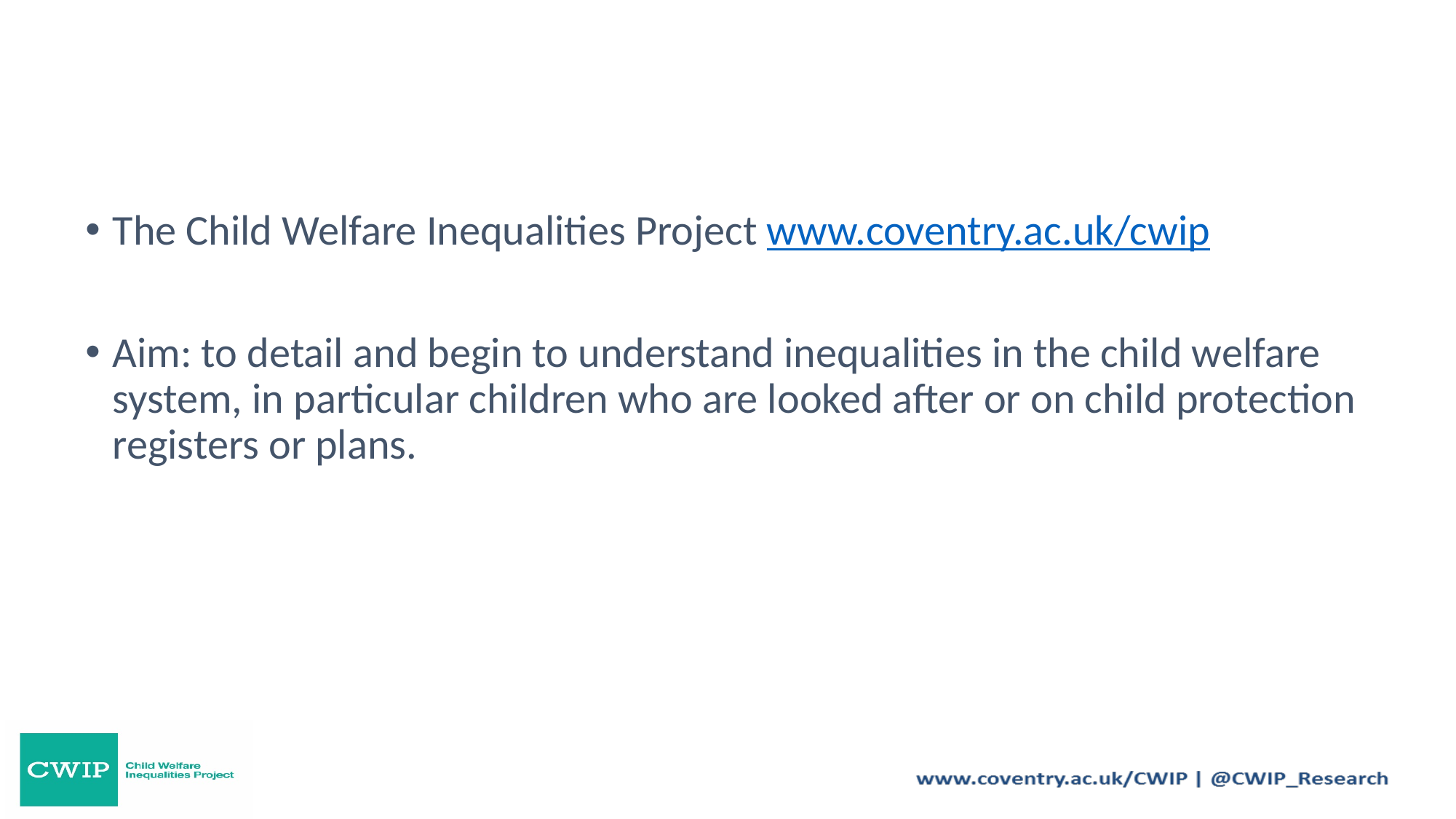

#
The Child Welfare Inequalities Project www.coventry.ac.uk/cwip

Aim: to detail and begin to understand inequalities in the child welfare system, in particular children who are looked after or on child protection registers or plans.